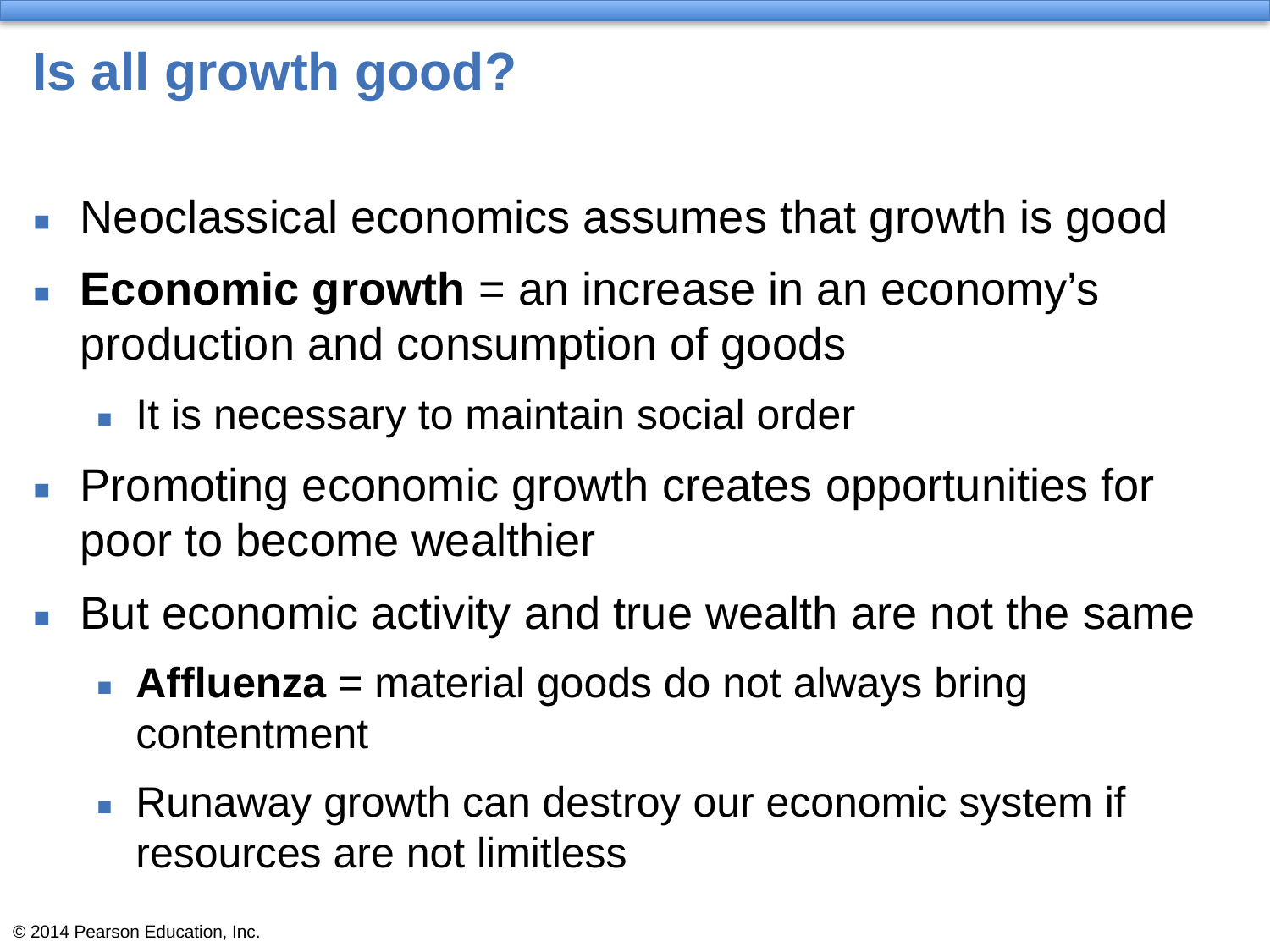

# Is all growth good?
Neoclassical economics assumes that growth is good
Economic growth = an increase in an economy’s production and consumption of goods
It is necessary to maintain social order
Promoting economic growth creates opportunities for poor to become wealthier
But economic activity and true wealth are not the same
Affluenza = material goods do not always bring contentment
Runaway growth can destroy our economic system if resources are not limitless